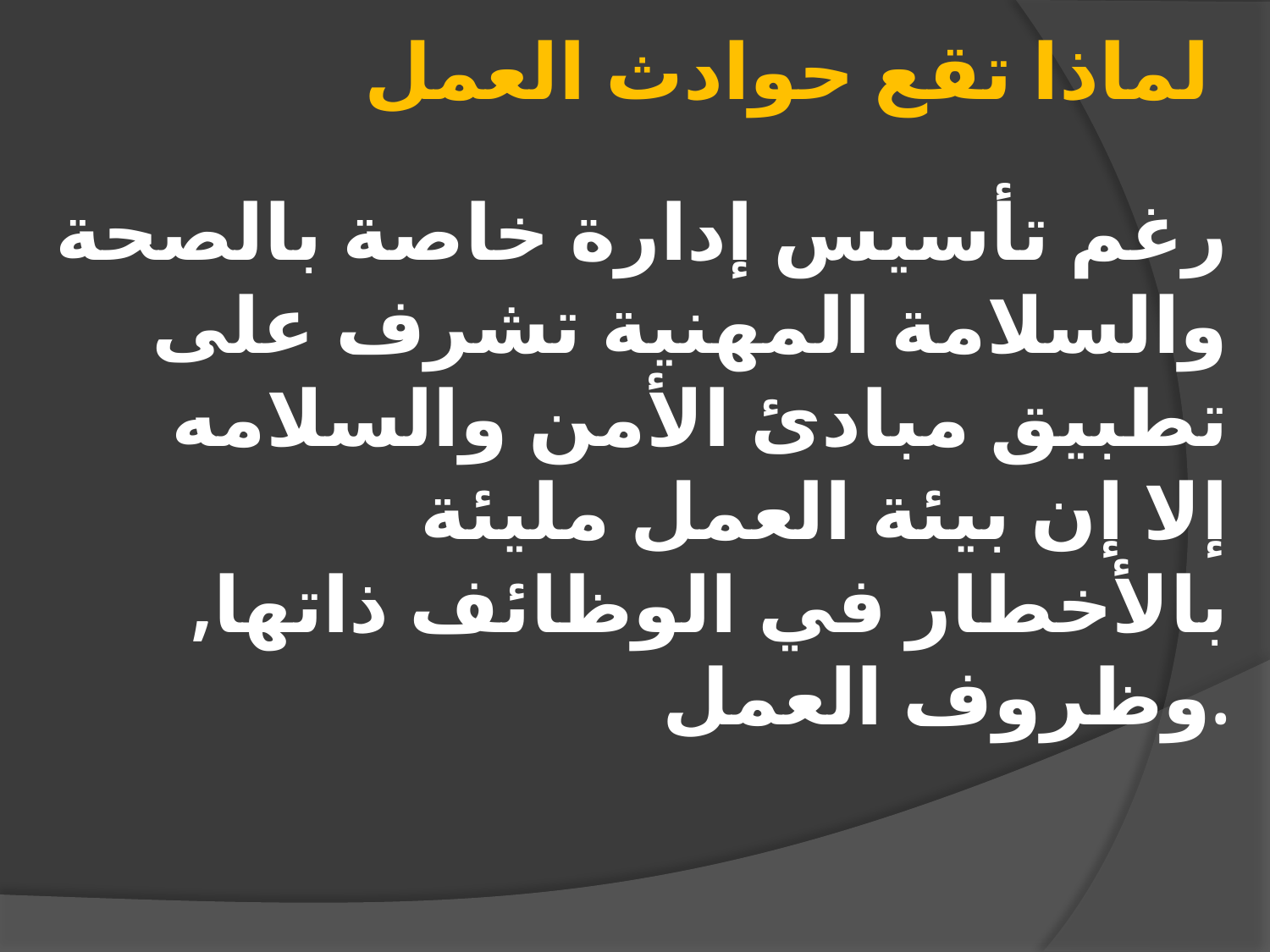

# لماذا تقع حوادث العمل
رغم تأسيس إدارة خاصة بالصحة والسلامة المهنية تشرف على تطبيق مبادئ الأمن والسلامه إلا إن بيئة العمل مليئة بالأخطار في الوظائف ذاتها, وظروف العمل.